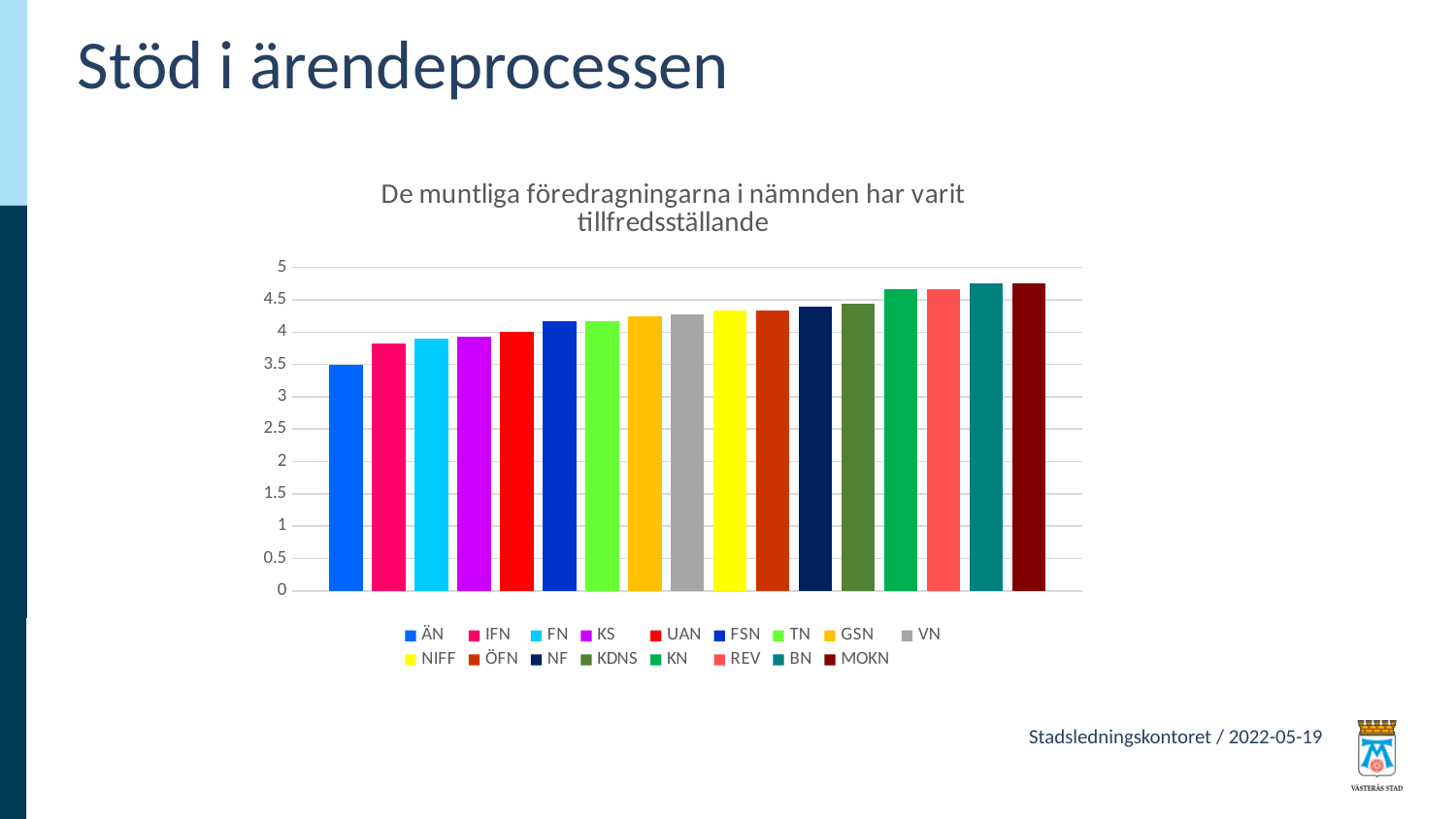

# Stöd i ärendeprocessen

### Chart: De muntliga föredragningarna i nämnden har varit tillfredsställande

| Category | ÄN | IFN | FN | KS | UAN | FSN | TN | GSN | VN | NIFF | ÖFN | NF | KDNS | KN | REV | BN | MOKN |
|---|---|---|---|---|---|---|---|---|---|---|---|---|---|---|---|---|---|